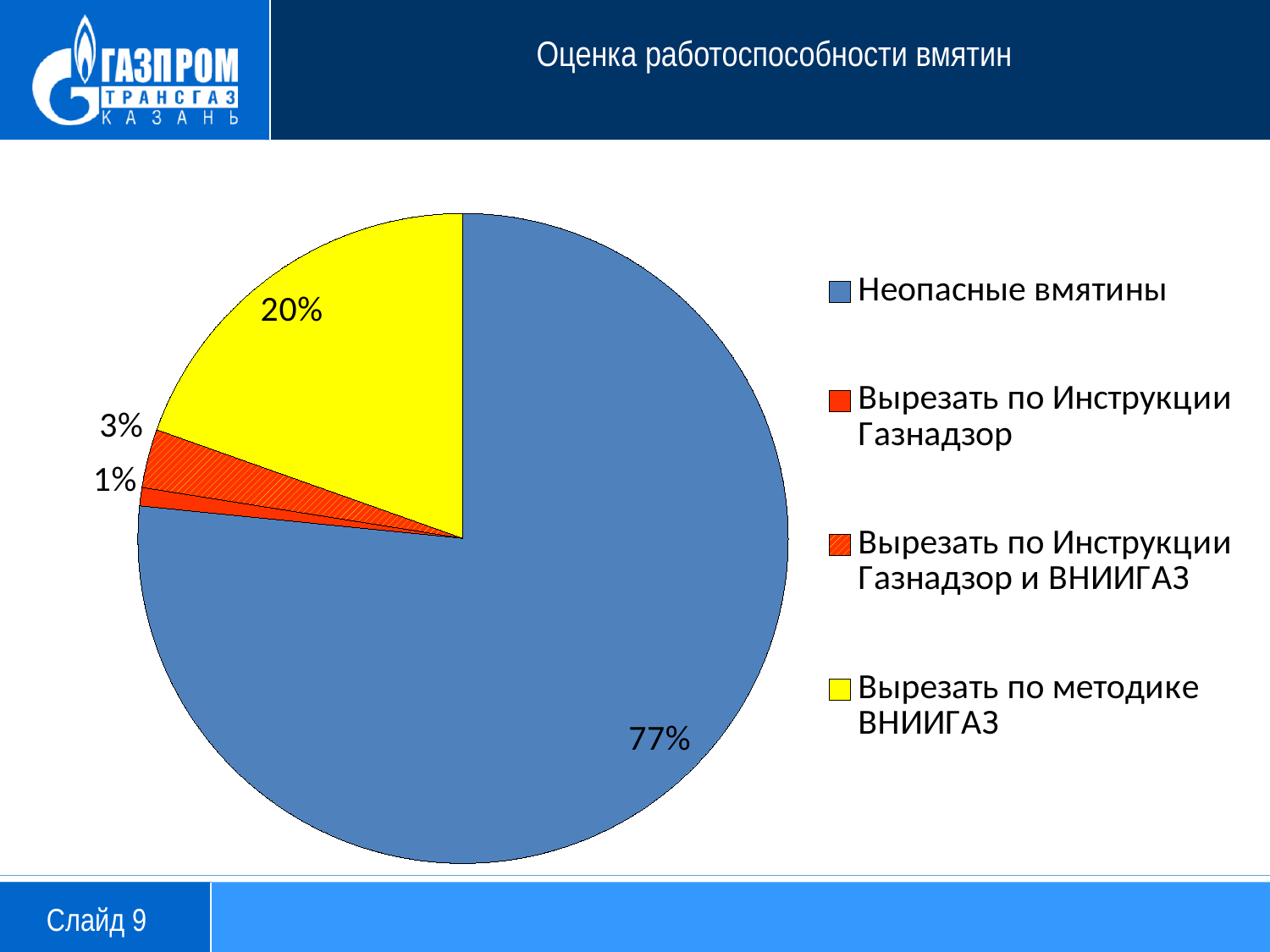

Оценка работоспособности вмятин

### Chart

| Category |  |
|---|---|
| Неопасные вмятины | 4874.0 |
| Вырезать по Инструкции Газнадзор | 58.0 |
| Вырезать по Инструкции Газнадзор и ВНИИГАЗ | 186.0 |
| Вырезать по методике ВНИИГАЗ | 1245.0 |